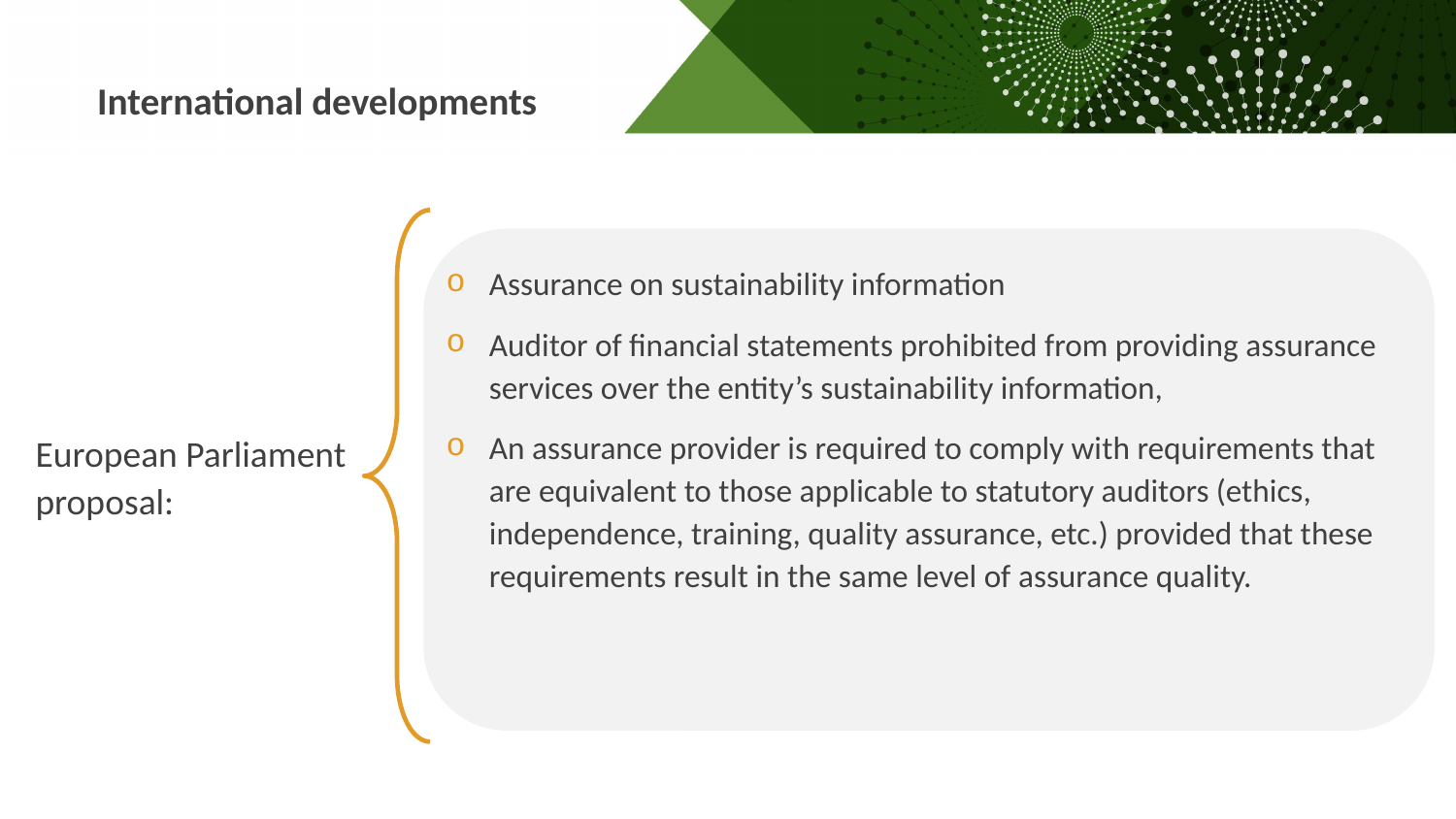

International developments

Assurance on sustainability information
Auditor of financial statements prohibited from providing assurance services over the entity’s sustainability information,
An assurance provider is required to comply with requirements that are equivalent to those applicable to statutory auditors (ethics, independence, training, quality assurance, etc.) provided that these requirements result in the same level of assurance quality.
European Parliament proposal: